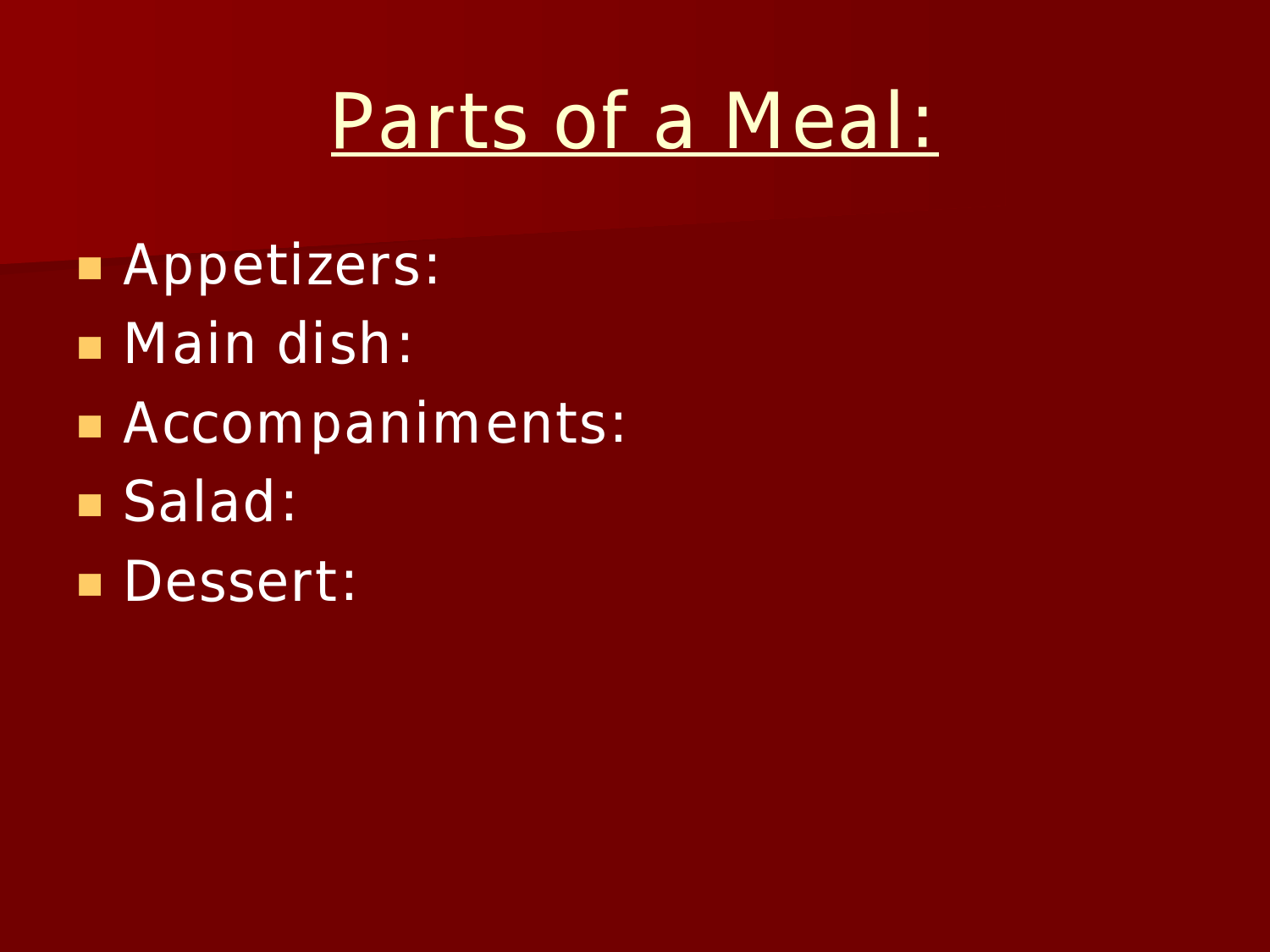

# Parts of a Meal:
Appetizers:
Main dish:
Accompaniments:
Salad:
Dessert: